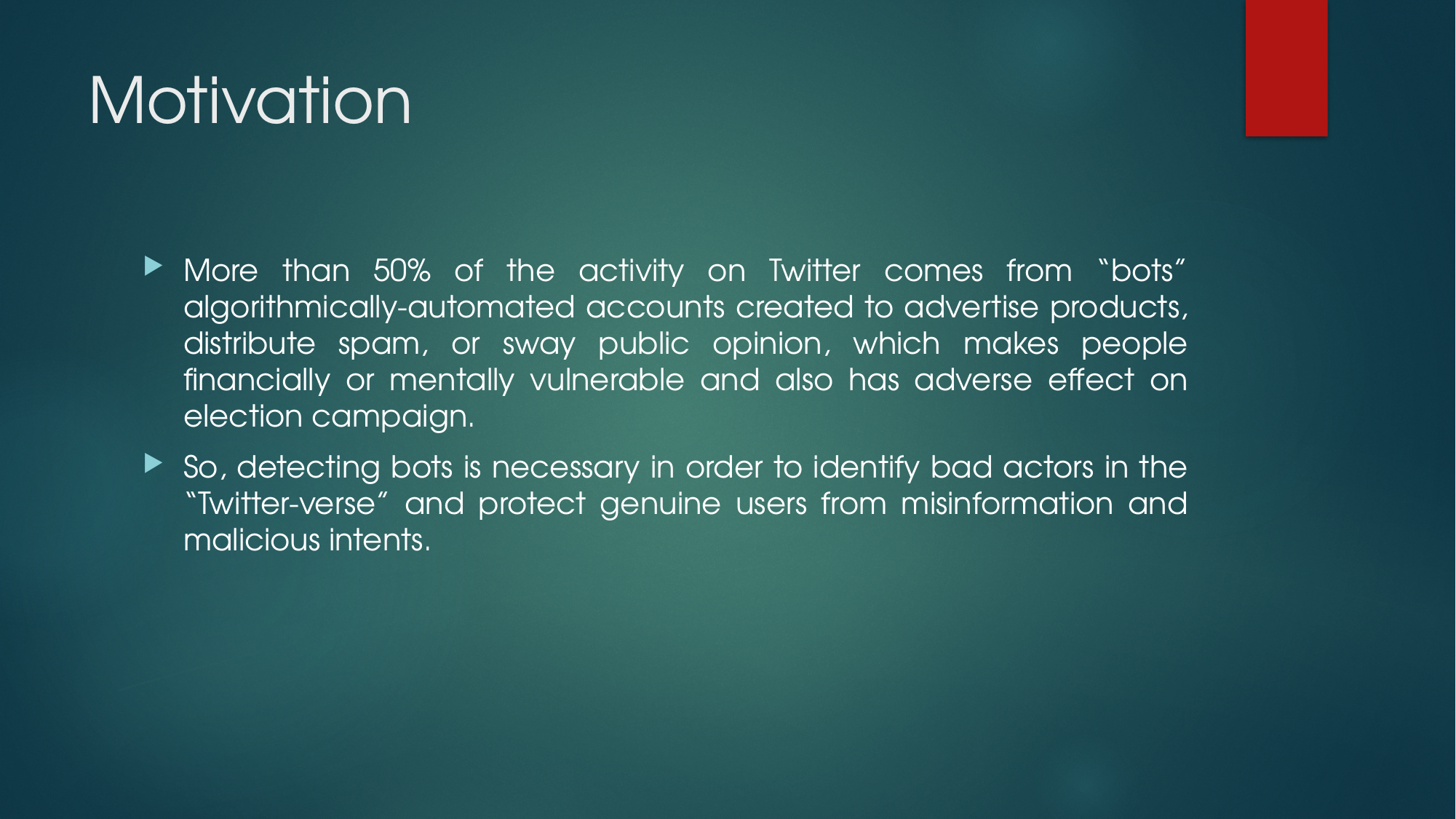

# Motivation
More than 50% of the activity on Twitter comes from “bots” algorithmically-automated accounts created to advertise products, distribute spam, or sway public opinion, which makes people financially or mentally vulnerable and also has adverse effect on election campaign.
So, detecting bots is necessary in order to identify bad actors in the “Twitter-verse” and protect genuine users from misinformation and malicious intents.